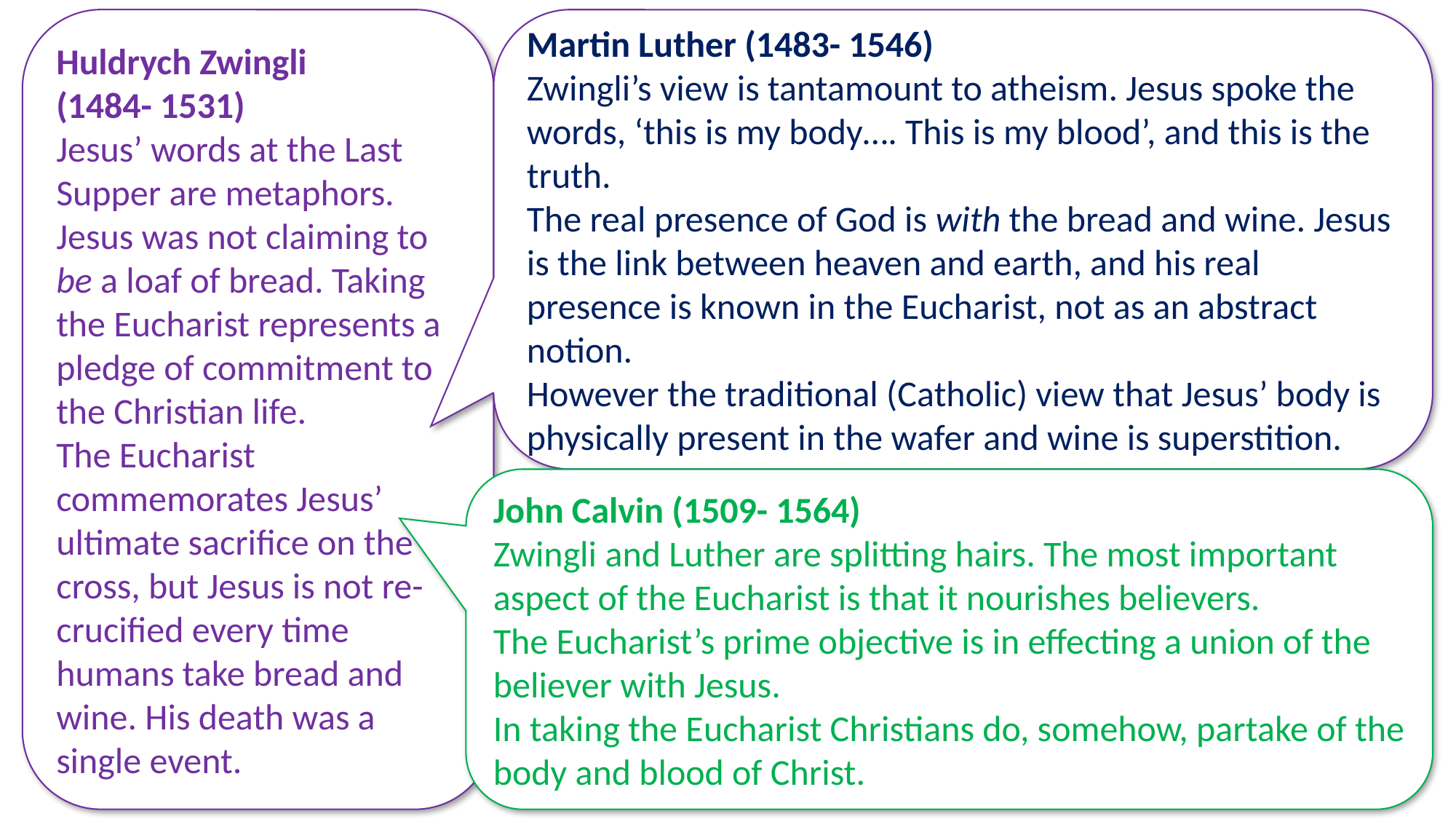

Martin Luther (1483- 1546)
Zwingli’s view is tantamount to atheism. Jesus spoke the words, ‘this is my body…. This is my blood’, and this is the truth.
The real presence of God is with the bread and wine. Jesus is the link between heaven and earth, and his real presence is known in the Eucharist, not as an abstract notion.
However the traditional (Catholic) view that Jesus’ body is physically present in the wafer and wine is superstition.
Huldrych Zwingli
(1484- 1531)
Jesus’ words at the Last Supper are metaphors. Jesus was not claiming to be a loaf of bread. Taking the Eucharist represents a pledge of commitment to the Christian life.
The Eucharist commemorates Jesus’ ultimate sacrifice on the cross, but Jesus is not re-crucified every time humans take bread and wine. His death was a single event.
John Calvin (1509- 1564)
Zwingli and Luther are splitting hairs. The most important aspect of the Eucharist is that it nourishes believers.
The Eucharist’s prime objective is in effecting a union of the believer with Jesus.
In taking the Eucharist Christians do, somehow, partake of the body and blood of Christ.